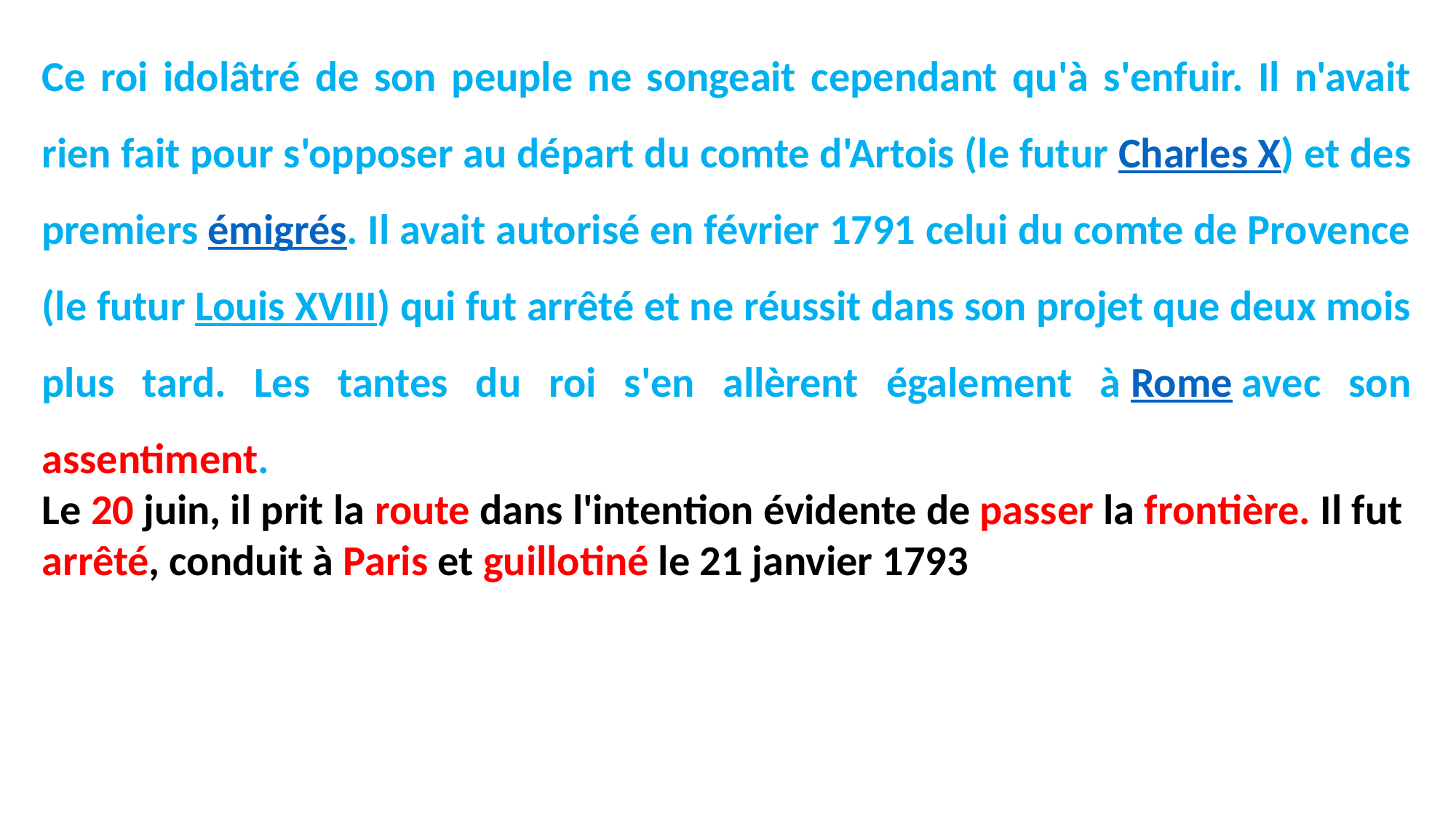

Ce roi idolâtré de son peuple ne songeait cependant qu'à s'enfuir. Il n'avait rien fait pour s'opposer au départ du comte d'Artois (le futur Charles X) et des premiers émigrés. Il avait autorisé en février 1791 celui du comte de Provence (le futur Louis XVIII) qui fut arrêté et ne réussit dans son projet que deux mois plus tard. Les tantes du roi s'en allèrent également à Rome avec son assentiment.
Le 20 juin, il prit la route dans l'intention évidente de passer la frontière. Il fut arrêté, conduit à Paris et guillotiné le 21 janvier 1793